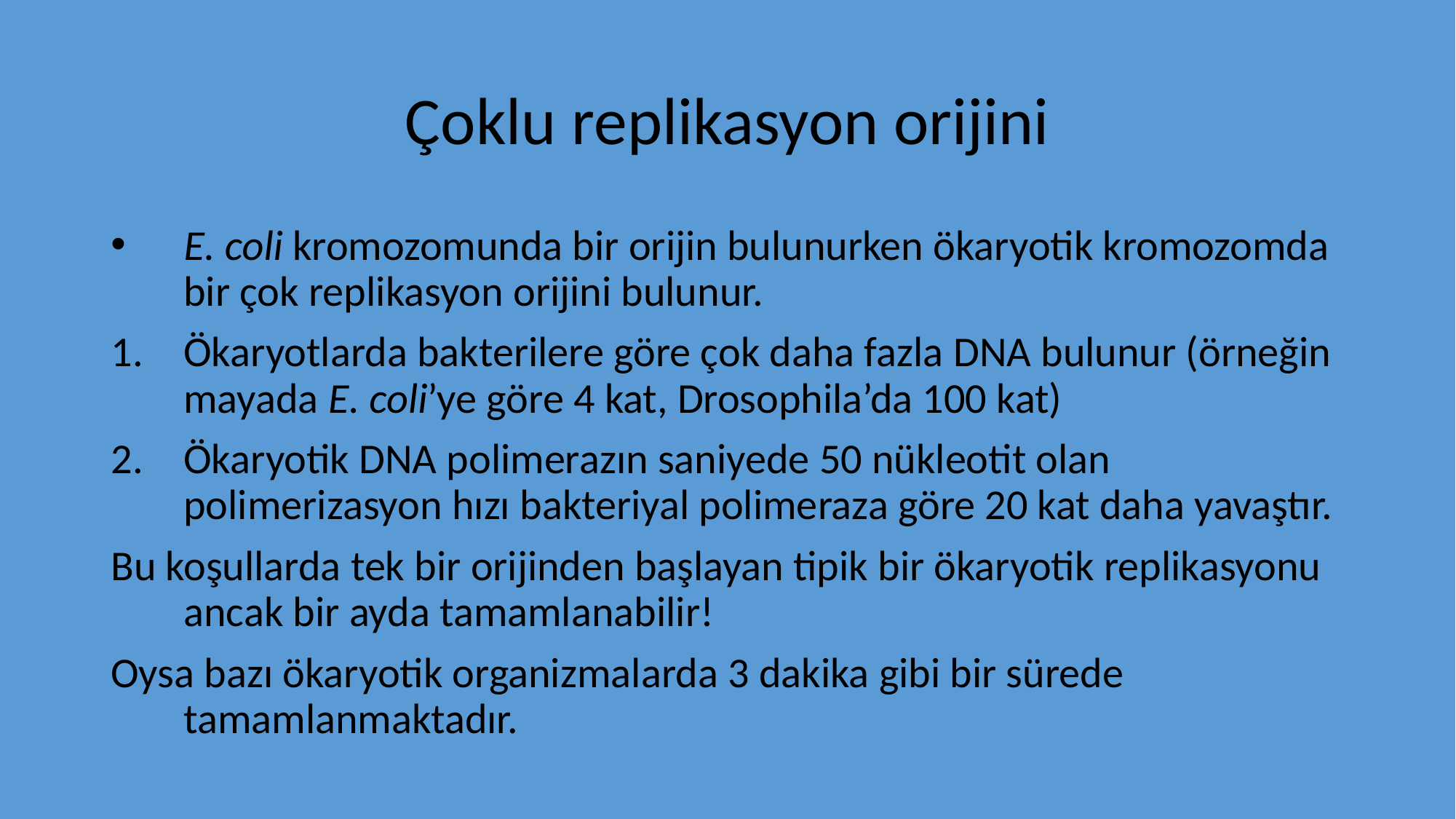

# Çoklu replikasyon orijini
E. coli kromozomunda bir orijin bulunurken ökaryotik kromozomda bir çok replikasyon orijini bulunur.
Ökaryotlarda bakterilere göre çok daha fazla DNA bulunur (örneğin mayada E. coli’ye göre 4 kat, Drosophila’da 100 kat)
Ökaryotik DNA polimerazın saniyede 50 nükleotit olan polimerizasyon hızı bakteriyal polimeraza göre 20 kat daha yavaştır.
Bu koşullarda tek bir orijinden başlayan tipik bir ökaryotik replikasyonu ancak bir ayda tamamlanabilir!
Oysa bazı ökaryotik organizmalarda 3 dakika gibi bir sürede tamamlanmaktadır.